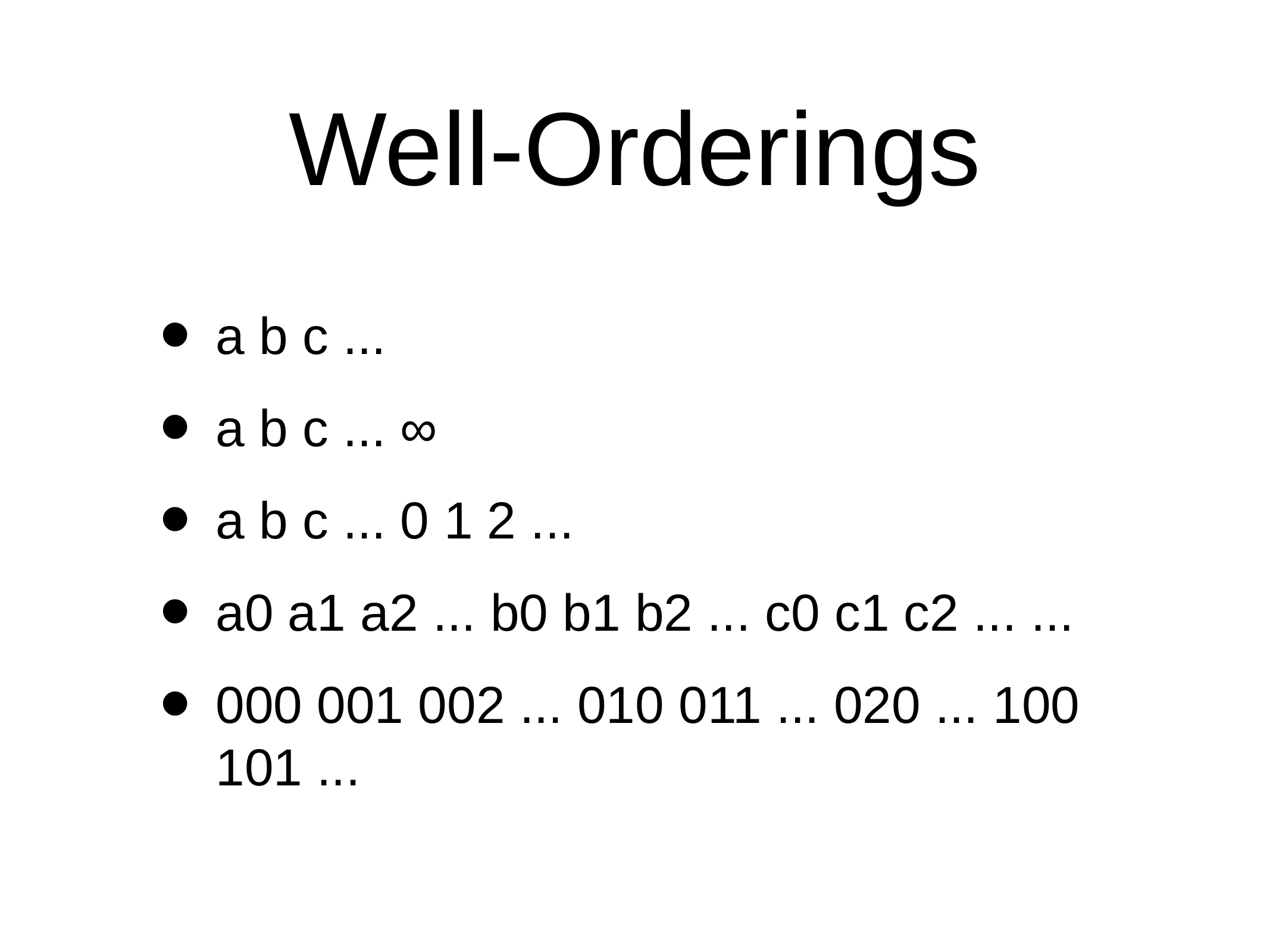

# Well-Orderings
a b c ...
a b c ... ∞
a b c ... 0 1 2 ...
a0 a1 a2 ... b0 b1 b2 ... c0 c1 c2 ... ...
000 001 002 ... 010 011 ... 020 ... 100 101 ...